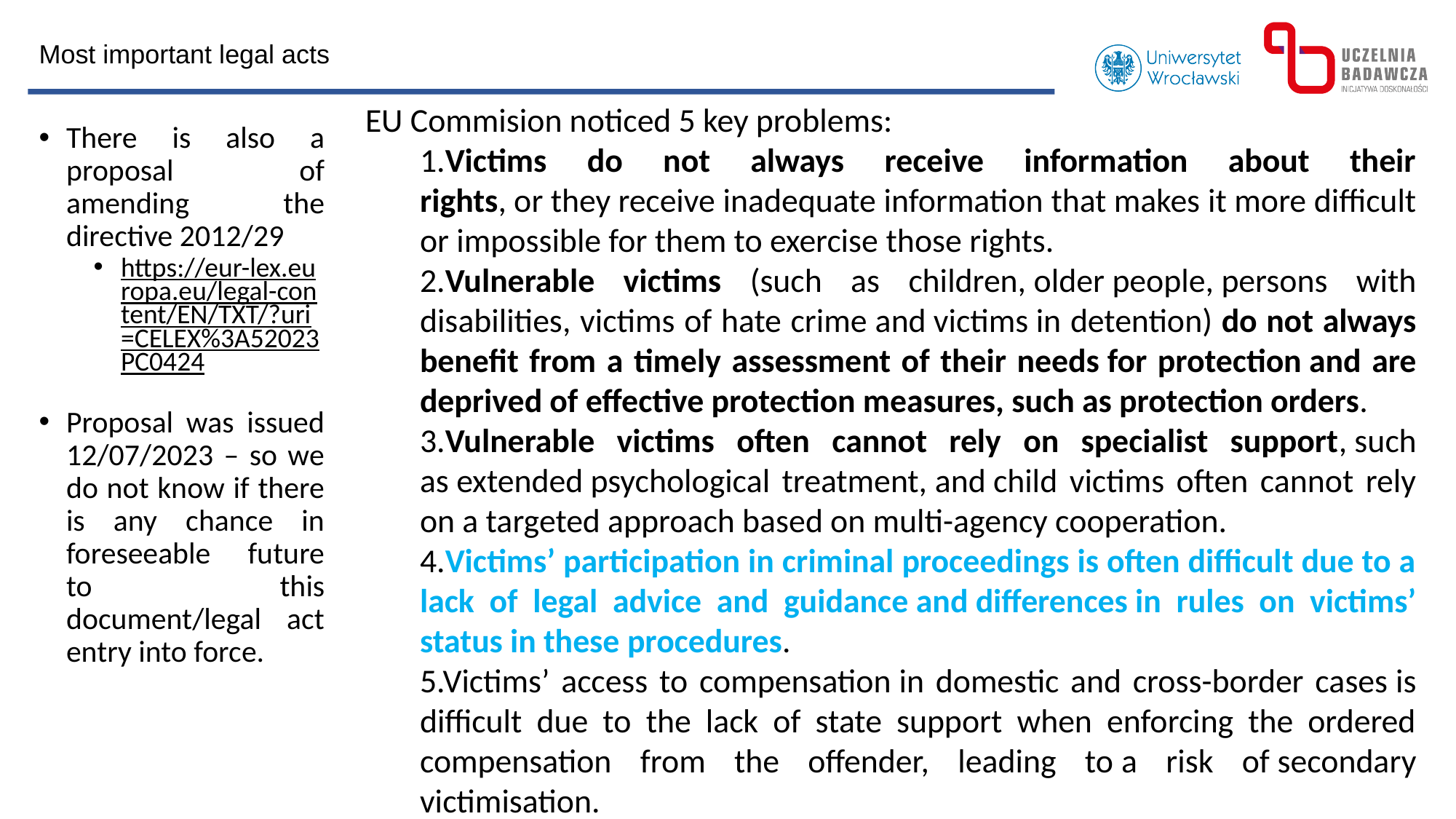

Most important legal acts
EU Commision noticed 5 key problems:
1.Victims do not always receive information about their rights, or they receive inadequate information that makes it more difficult or impossible for them to exercise those rights.
2.Vulnerable victims (such as children, older people, persons with disabilities, victims of hate crime and victims in detention) do not always benefit from a timely assessment of their needs for protection and are deprived of effective protection measures, such as protection orders.
3.Vulnerable victims often cannot rely on specialist support, such as extended psychological treatment, and child victims often cannot rely on a targeted approach based on multi-agency cooperation.
4.Victims’ participation in criminal proceedings is often difficult due to a lack of legal advice and guidance and differences in rules on victims’ status in these procedures.
5.Victims’ access to compensation in domestic and cross-border cases is difficult due to the lack of state support when enforcing the ordered compensation from the offender, leading to a risk of secondary victimisation.
There is also a proposal of amending the directive 2012/29
https://eur-lex.europa.eu/legal-content/EN/TXT/?uri=CELEX%3A52023PC0424
Proposal was issued 12/07/2023 – so we do not know if there is any chance in foreseeable future to this document/legal act entry into force.